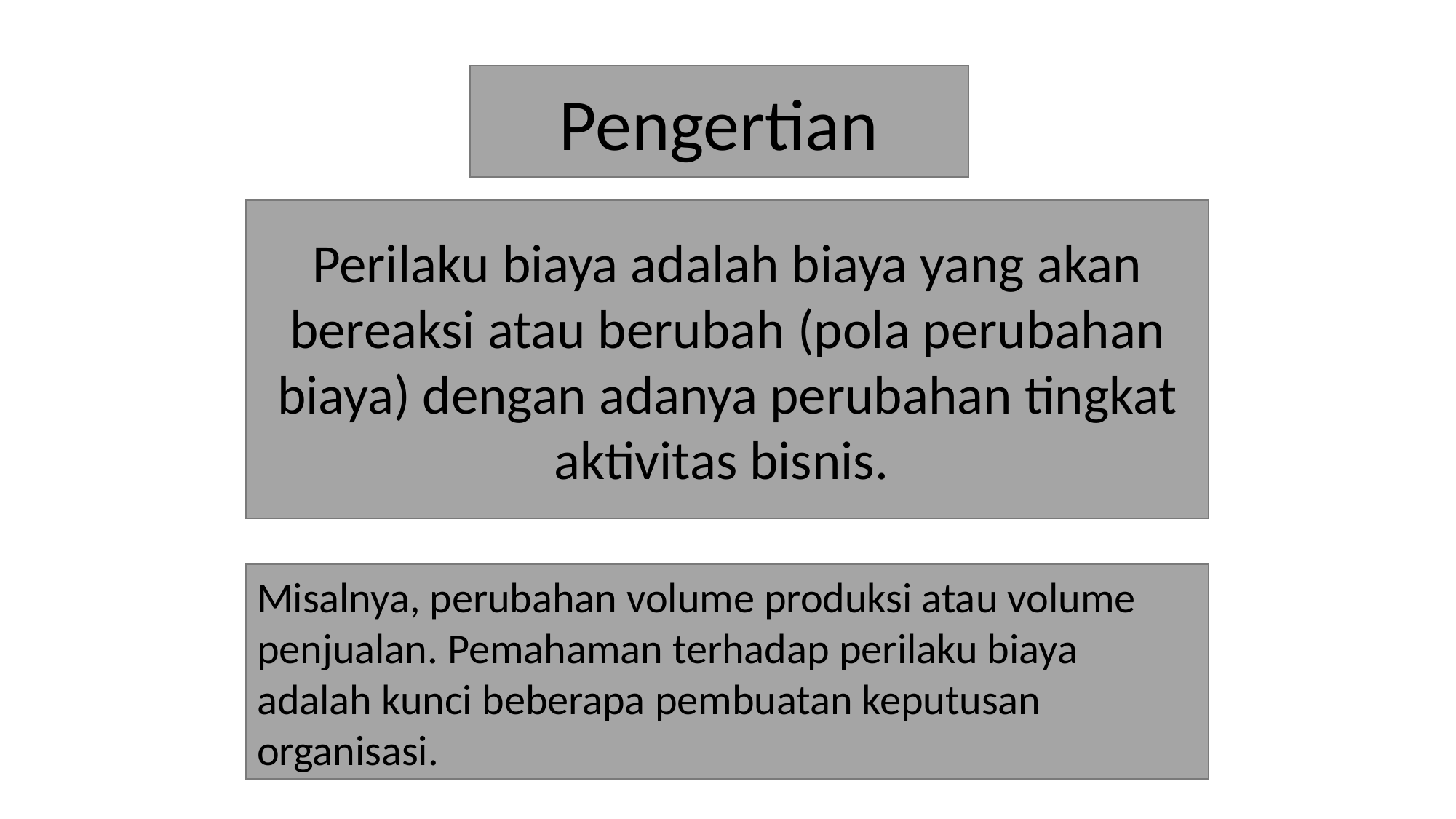

Pengertian
Perilaku biaya adalah biaya yang akan bereaksi atau berubah (pola perubahan biaya) dengan adanya perubahan tingkat aktivitas bisnis.
Misalnya, perubahan volume produksi atau volume penjualan. Pemahaman terhadap perilaku biaya adalah kunci beberapa pembuatan keputusan organisasi.